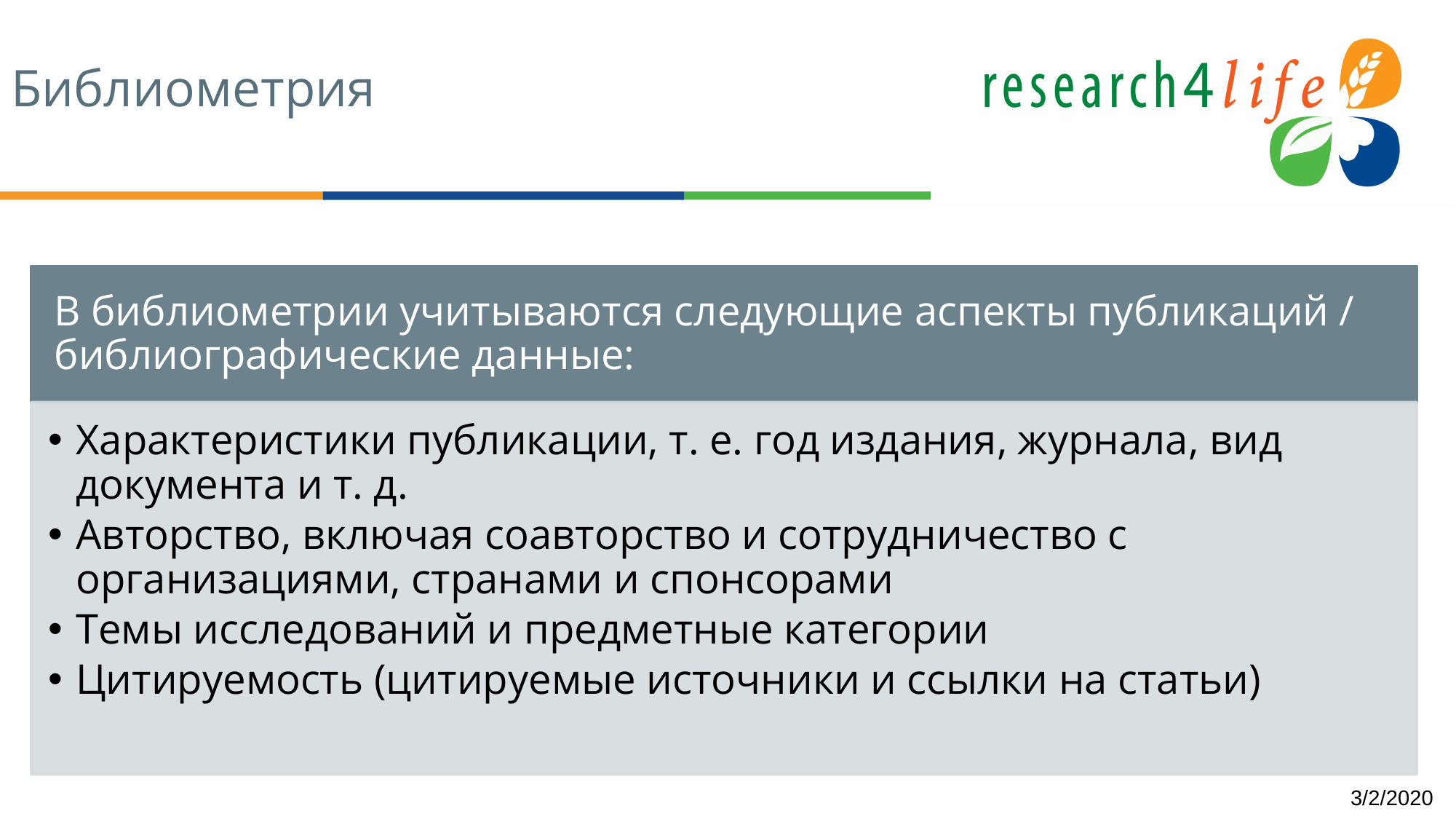

# Библиометрия

В библиометрии учитываются следующие аспекты публикаций / библиографические данные:

Характеристики публикации, т. е. год издания, журнала, вид документа и т. д.
Авторство, включая соавторство и сотрудничество с организациями, странами и спонсорами
Темы исследований и предметные категории
Цитируемость (цитируемые источники и ссылки на статьи)
3/2/2020